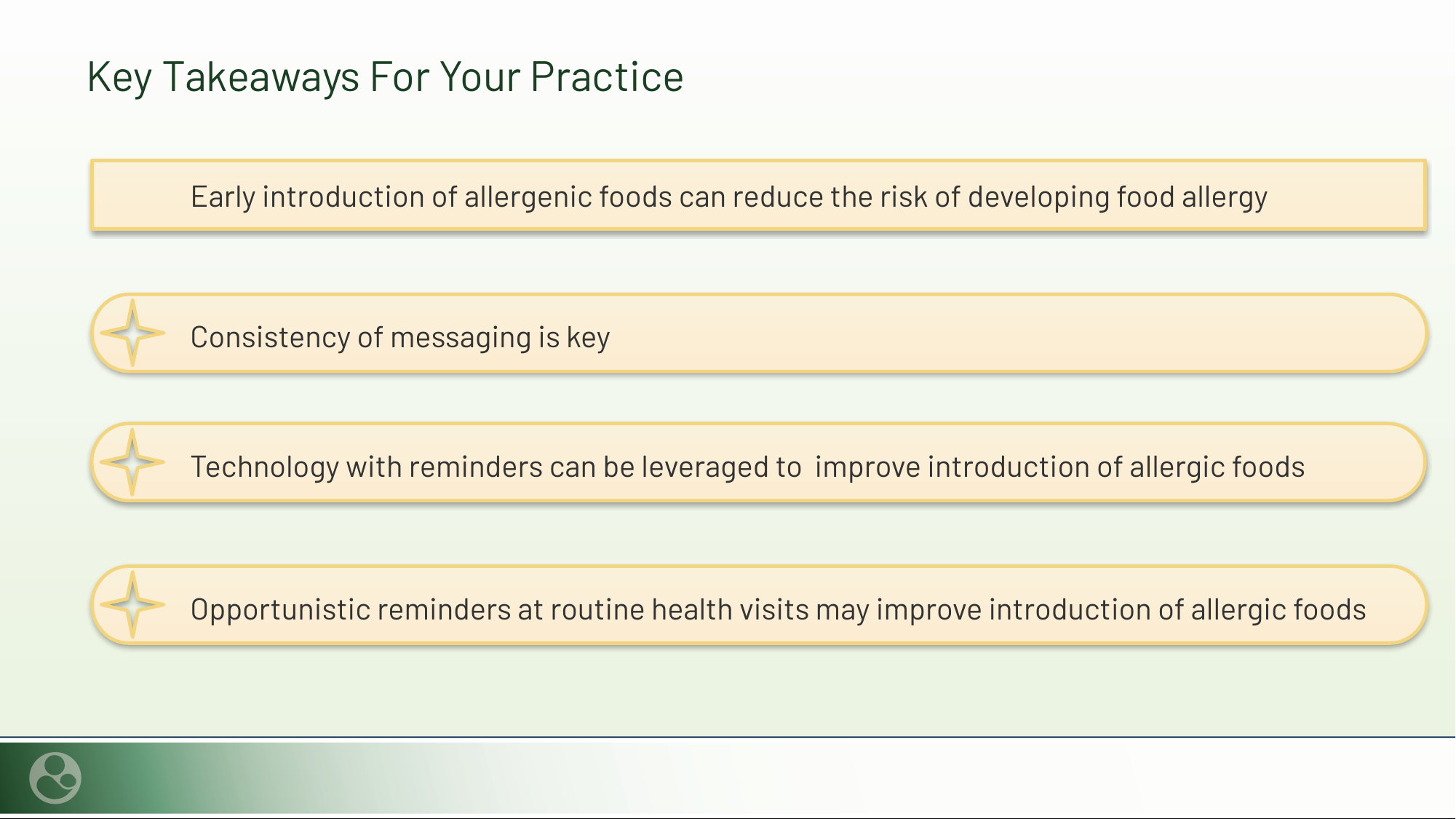

# Key Takeaways For Your Practice
Early introduction of allergenic foods can reduce the risk of developing food allergy
Consistency of messaging is key
Technology with reminders can be leveraged to  improve introduction of allergic foods
Opportunistic reminders at routine health visits may improve introduction of allergic foods